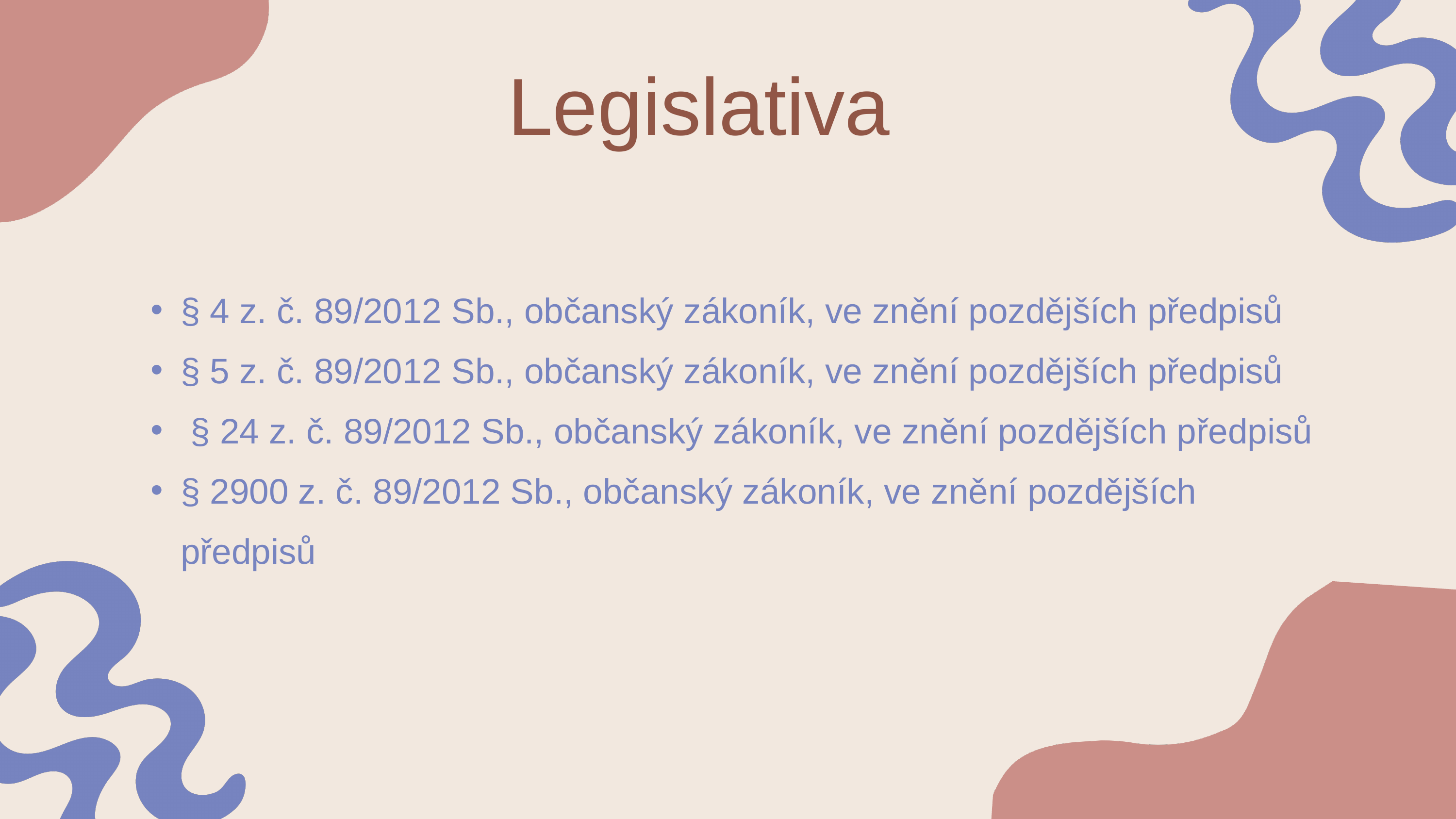

Legislativa
§ 4 z. č. 89/2012 Sb., občanský zákoník, ve znění pozdějších předpisů
§ 5 z. č. 89/2012 Sb., občanský zákoník, ve znění pozdějších předpisů
 § 24 z. č. 89/2012 Sb., občanský zákoník, ve znění pozdějších předpisů
§ 2900 z. č. 89/2012 Sb., občanský zákoník, ve znění pozdějších předpisů